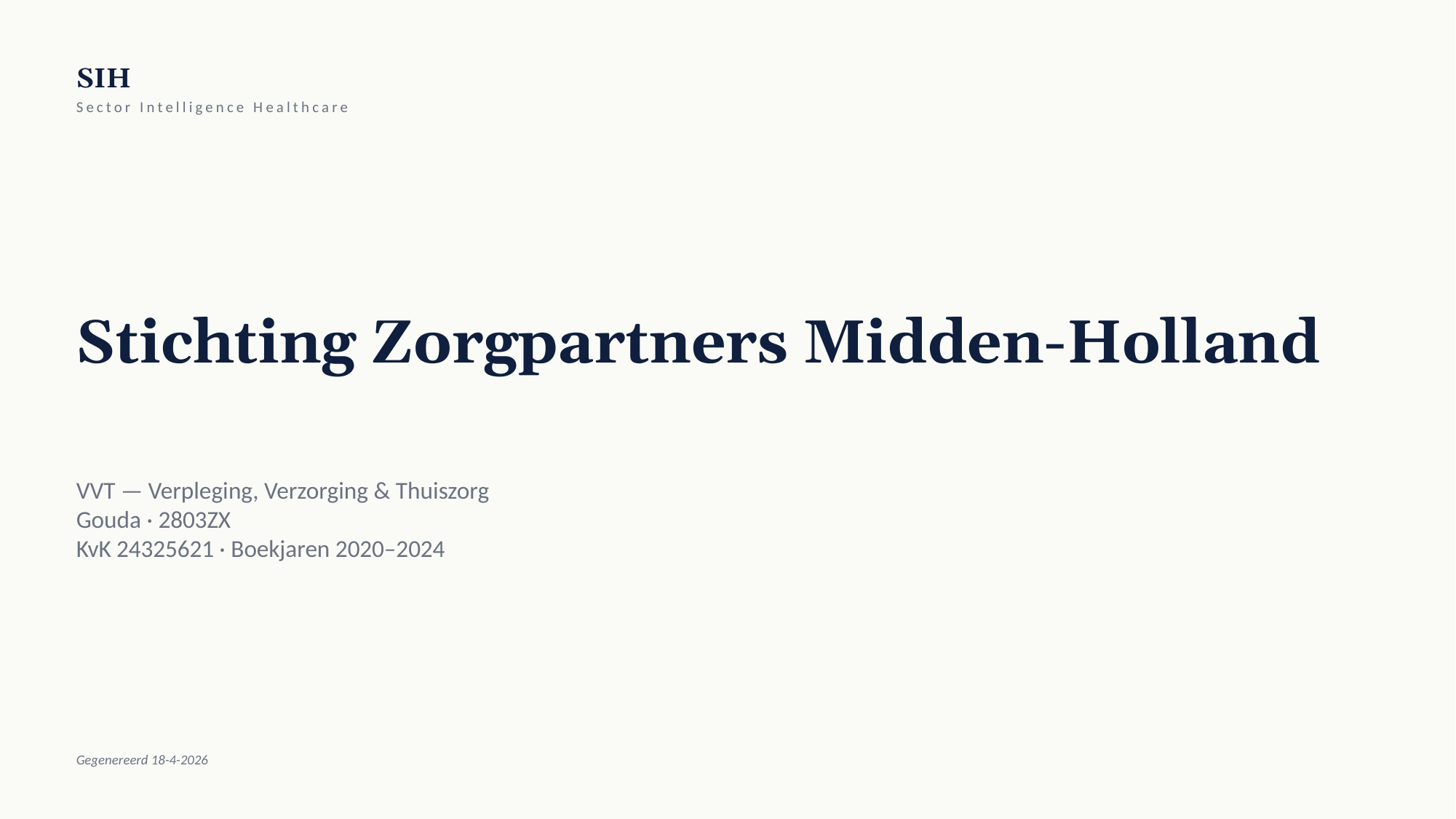

SIH
Sector Intelligence Healthcare
Stichting Zorgpartners Midden-Holland
VVT — Verpleging, Verzorging & Thuiszorg
Gouda · 2803ZX
KvK 24325621 · Boekjaren 2020–2024
Gegenereerd 18-4-2026